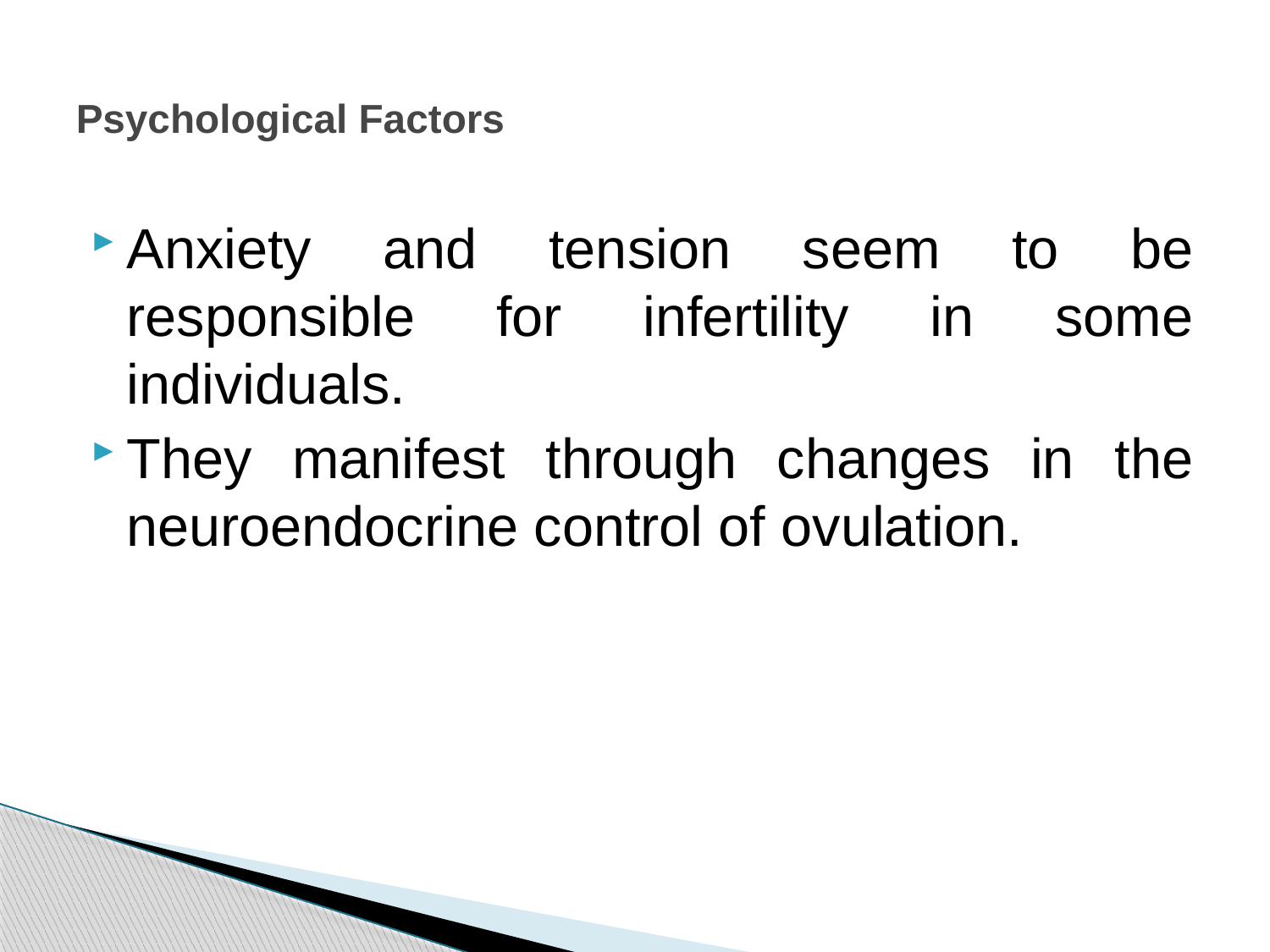

# Psychological Factors
Anxiety and tension seem to be responsible for infertility in some individuals.
They manifest through changes in the neuroendocrine control of ovulation.

222